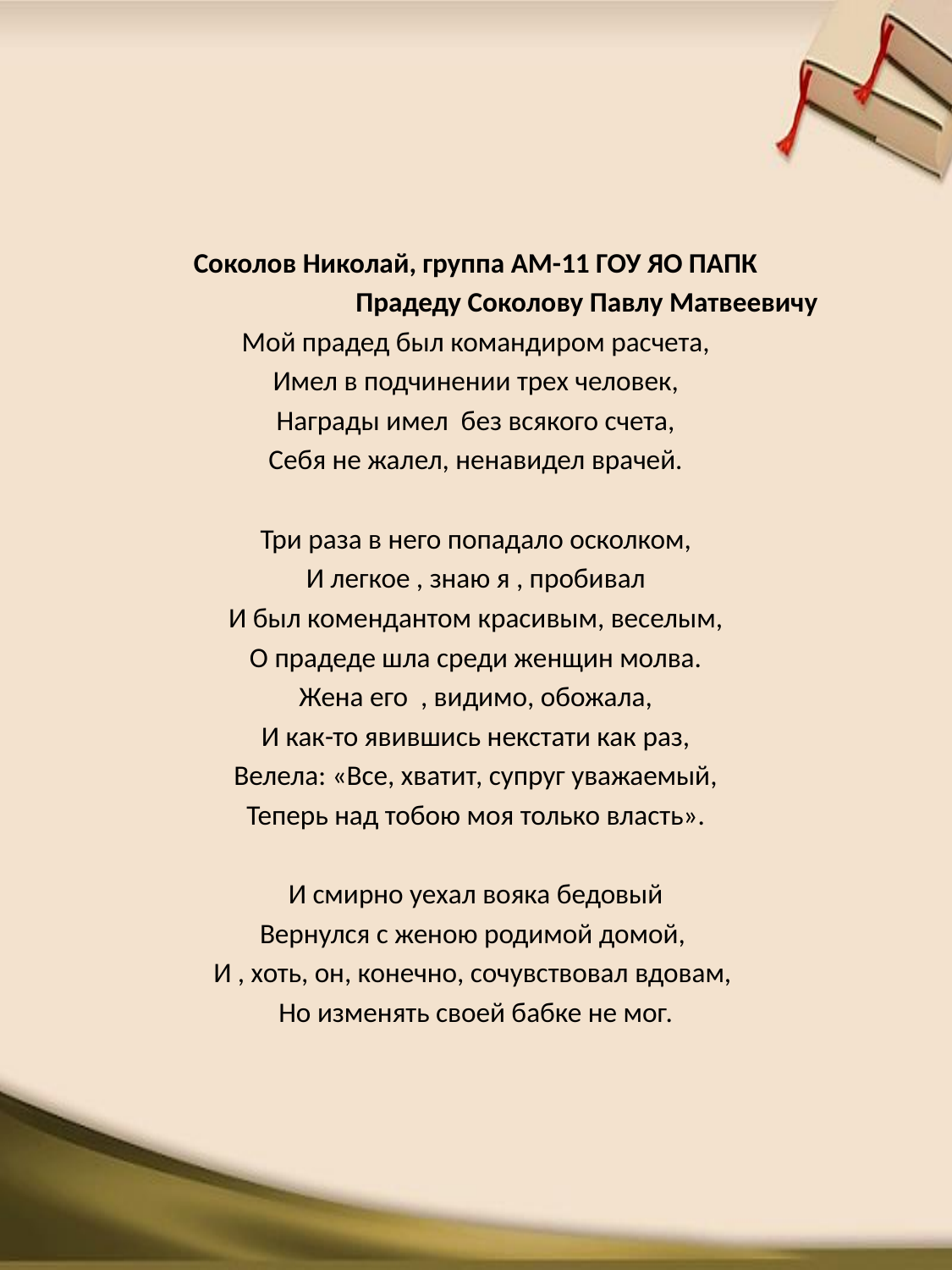

#
Соколов Николай, группа АМ-11 ГОУ ЯО ПАПК
                                   Прадеду Соколову Павлу Матвеевичу
Мой прадед был командиром расчета,
Имел в подчинении трех человек,
Награды имел  без всякого счета,
Себя не жалел, ненавидел врачей.

Три раза в него попадало осколком,
И легкое , знаю я , пробивал
И был комендантом красивым, веселым,
О прадеде шла среди женщин молва.
Жена его  , видимо, обожала,
И как-то явившись некстати как раз,
Велела: «Все, хватит, супруг уважаемый,
Теперь над тобою моя только власть».

И смирно уехал вояка бедовый
Вернулся с женою родимой домой,
И , хоть, он, конечно, сочувствовал вдовам,
Но изменять своей бабке не мог.